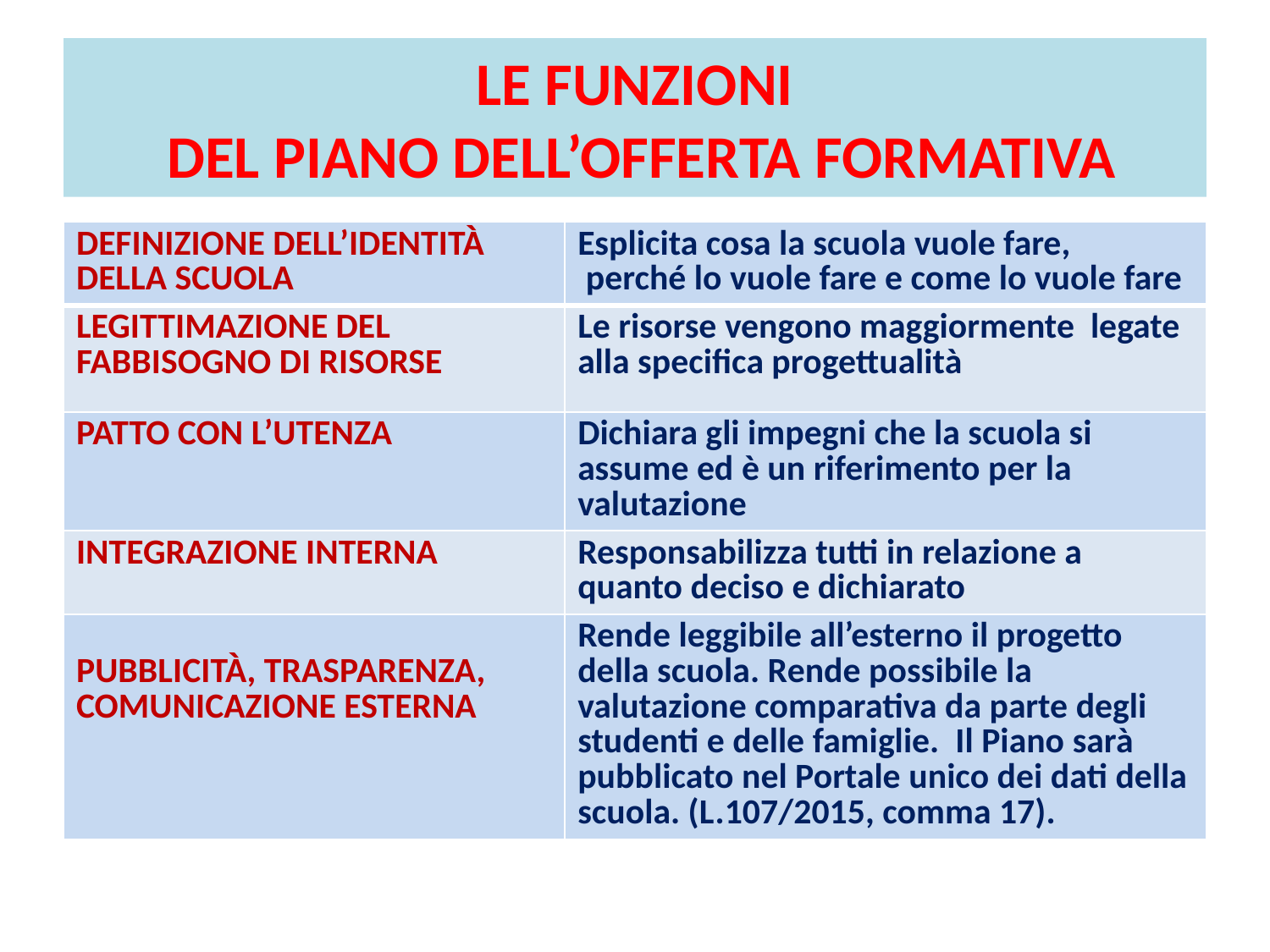

# LE FUNZIONI DEL PIANO DELL’OFFERTA FORMATIVA
| DEFINIZIONE DELL’IDENTITÀ DELLA SCUOLA | Esplicita cosa la scuola vuole fare, perché lo vuole fare e come lo vuole fare |
| --- | --- |
| LEGITTIMAZIONE DEL FABBISOGNO DI RISORSE | Le risorse vengono maggiormente legate alla specifica progettualità |
| PATTO CON L’UTENZA | Dichiara gli impegni che la scuola si assume ed è un riferimento per la valutazione |
| INTEGRAZIONE INTERNA | Responsabilizza tutti in relazione a quanto deciso e dichiarato |
| PUBBLICITÀ, TRASPARENZA, COMUNICAZIONE ESTERNA | Rende leggibile all’esterno il progetto della scuola. Rende possibile la valutazione comparativa da parte degli studenti e delle famiglie. Il Piano sarà pubblicato nel Portale unico dei dati della scuola. (L.107/2015, comma 17). |